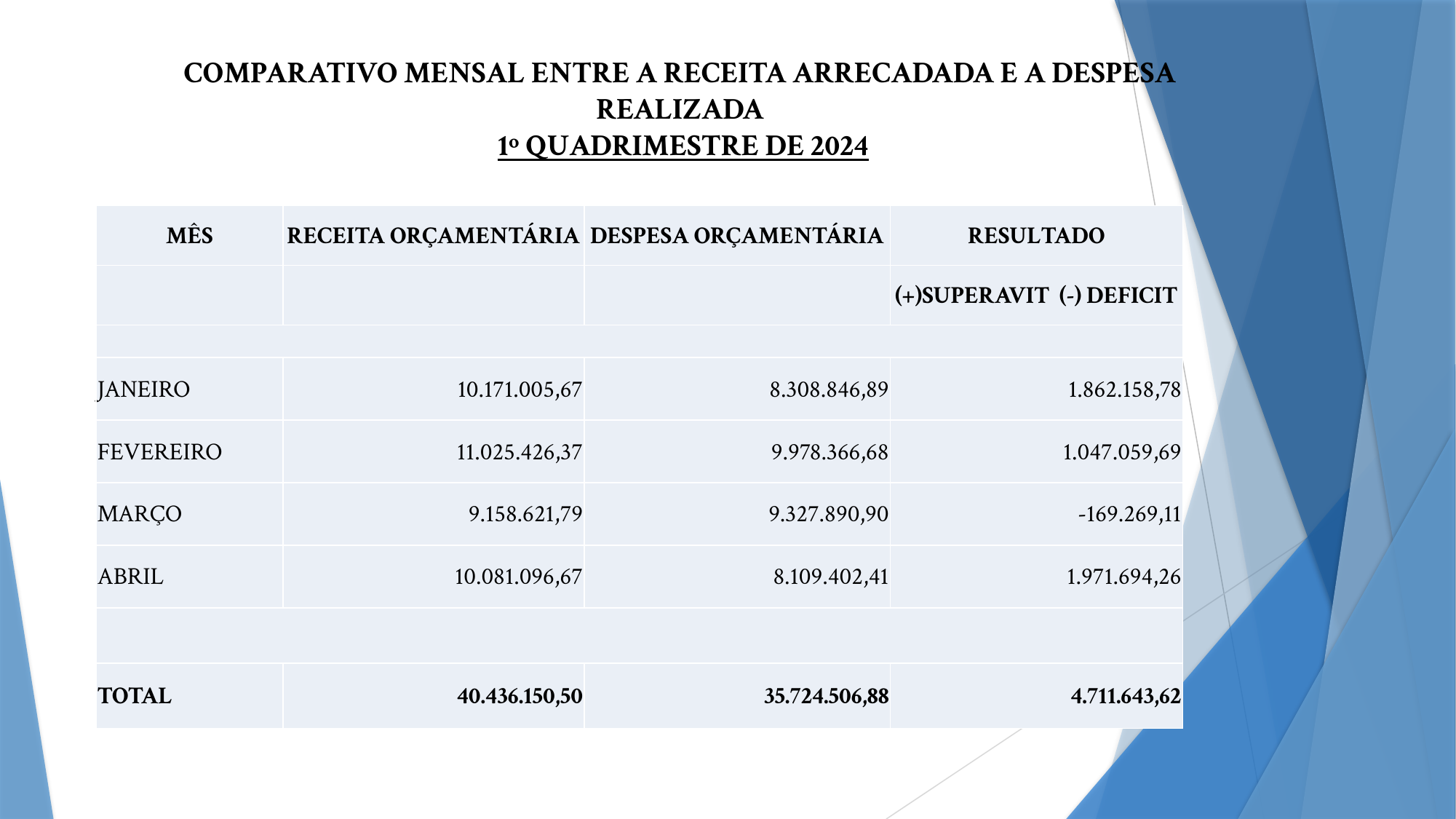

# COMPARATIVO MENSAL ENTRE A RECEITA ARRECADADA E A DESPESA REALIZADA 1º QUADRIMESTRE DE 2024
| MÊS | RECEITA ORÇAMENTÁRIA | DESPESA ORÇAMENTÁRIA | RESULTADO |
| --- | --- | --- | --- |
|  |  |  | (+)SUPERAVIT (-) DEFICIT |
|  |  |  |  |
| JANEIRO | 10.171.005,67 | 8.308.846,89 | 1.862.158,78 |
| FEVEREIRO | 11.025.426,37 | 9.978.366,68 | 1.047.059,69 |
| MARÇO | 9.158.621,79 | 9.327.890,90 | -169.269,11 |
| ABRIL | 10.081.096,67 | 8.109.402,41 | 1.971.694,26 |
|  |  |  |  |
| TOTAL | 40.436.150,50 | 35.724.506,88 | 4.711.643,62 |